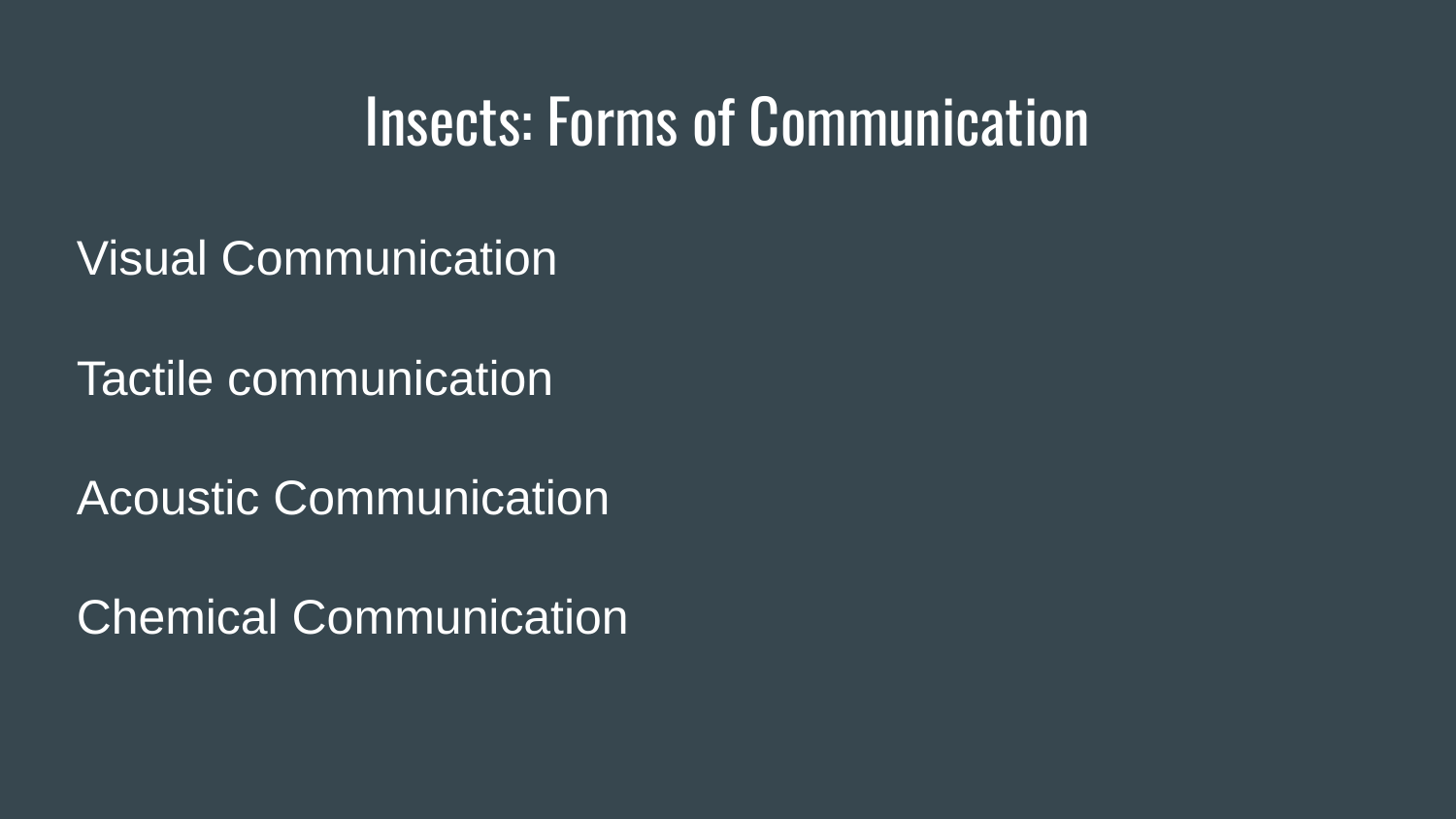

# Insects: Forms of Communication
Visual Communication
Tactile communication
Acoustic Communication
Chemical Communication